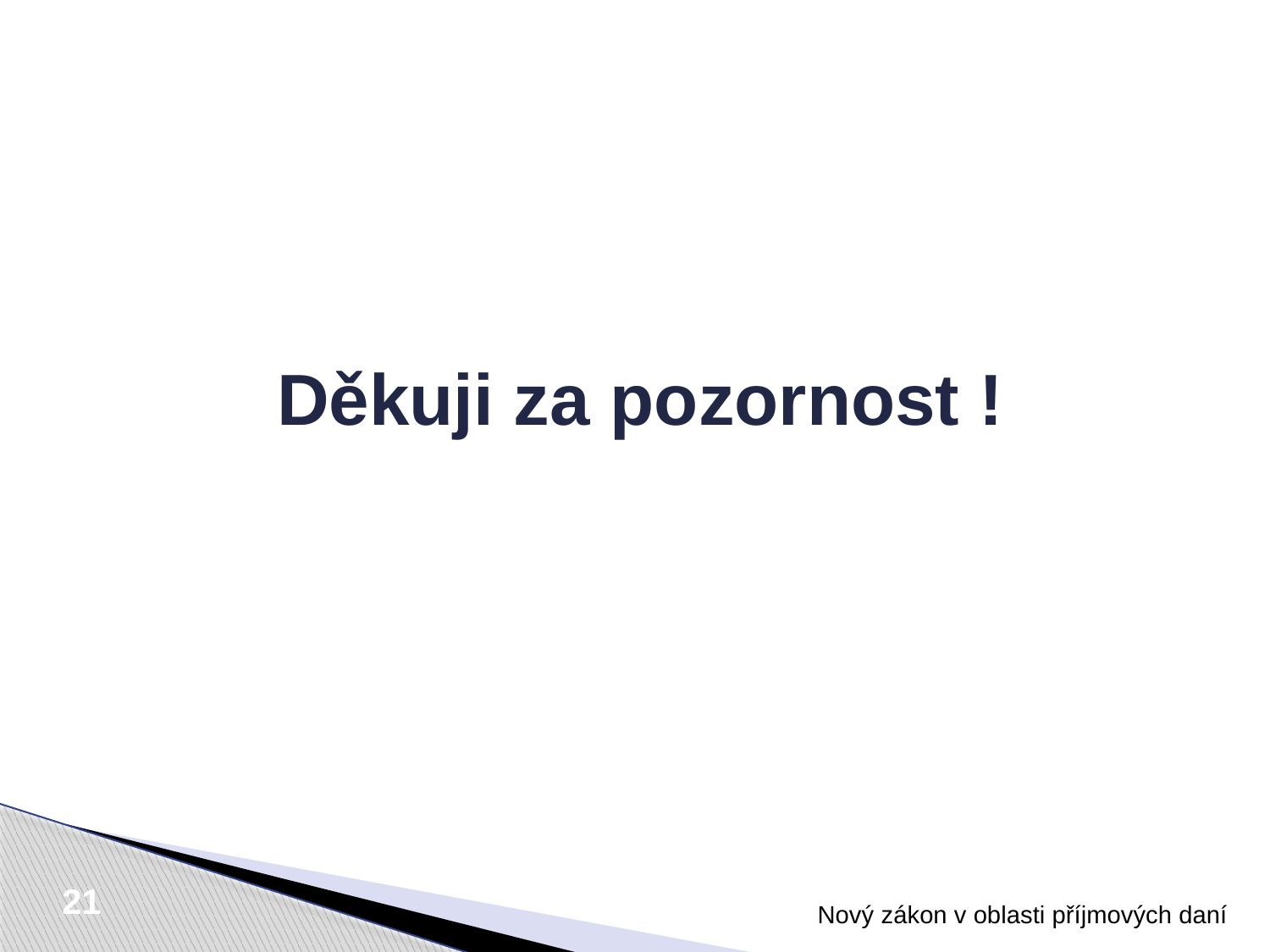

# Děkuji za pozornost !

Nový zákon v oblasti příjmových daní
21